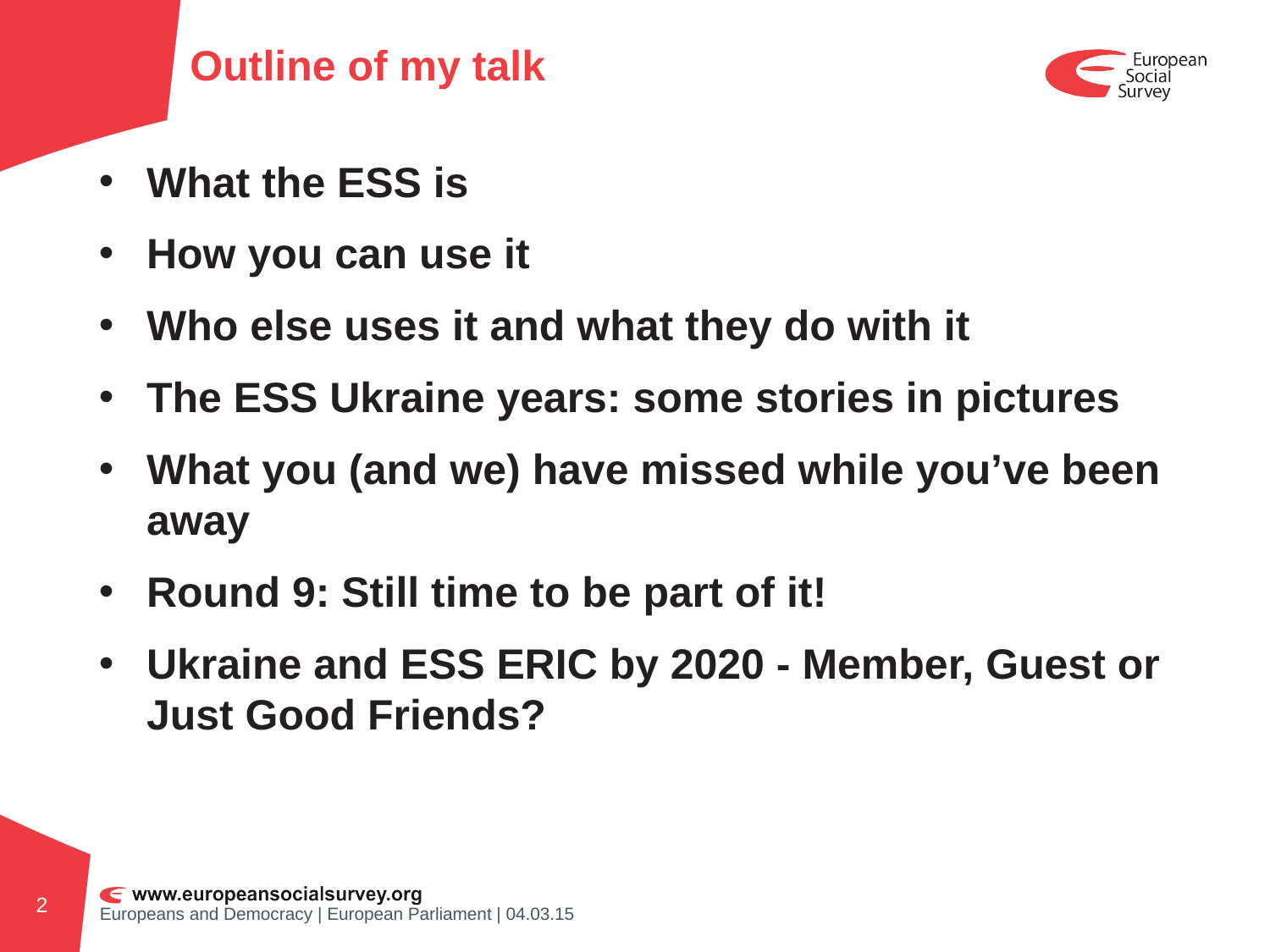

# Outline of my talk
What the ESS is
How you can use it
Who else uses it and what they do with it
The ESS Ukraine years: some stories in pictures
What you (and we) have missed while you’ve been away
Round 9: Still time to be part of it!
Ukraine and ESS ERIC by 2020 - Member, Guest or Just Good Friends?

2
Europeans and Democracy | European Parliament | 04.03.15